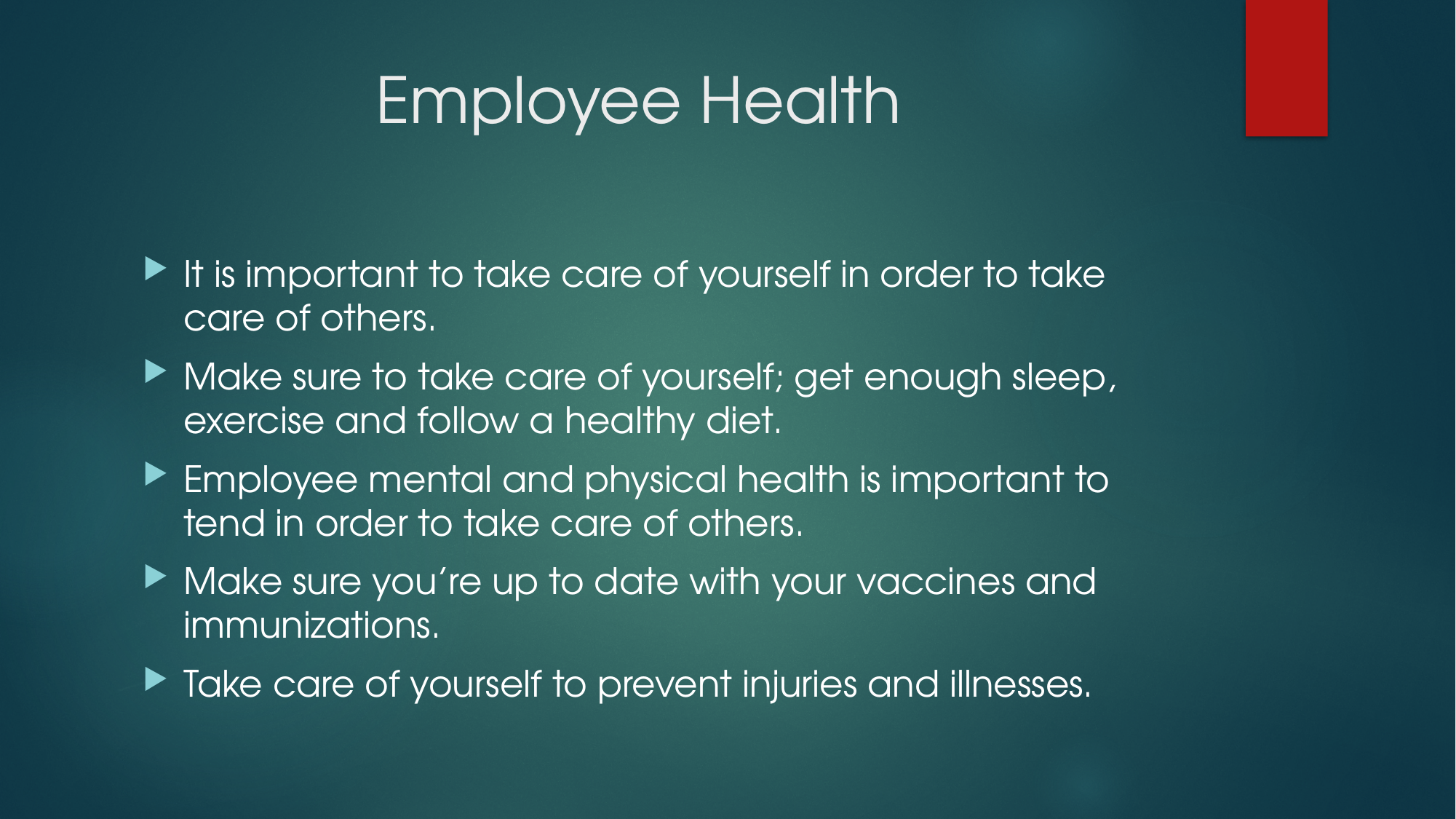

# Employee Health
It is important to take care of yourself in order to take care of others.
Make sure to take care of yourself; get enough sleep, exercise and follow a healthy diet.
Employee mental and physical health is important to tend in order to take care of others.
Make sure you’re up to date with your vaccines and immunizations.
Take care of yourself to prevent injuries and illnesses.